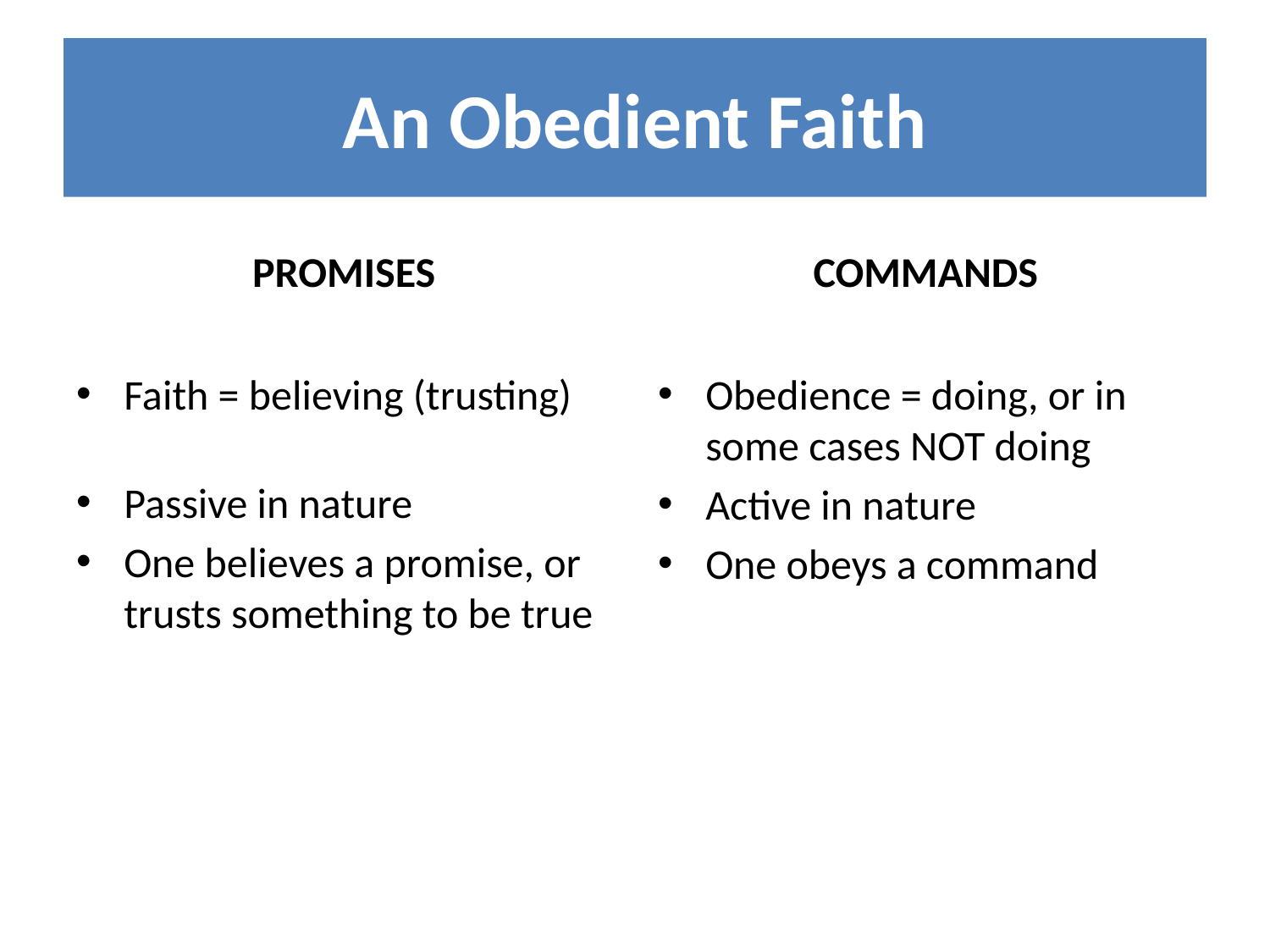

# An Obedient Faith
PROMISES
COMMANDS

Faith = believing (trusting)

Passive in nature
One believes a promise, or trusts something to be true

Obedience = doing, or in some cases NOT doing
Active in nature
One obeys a command